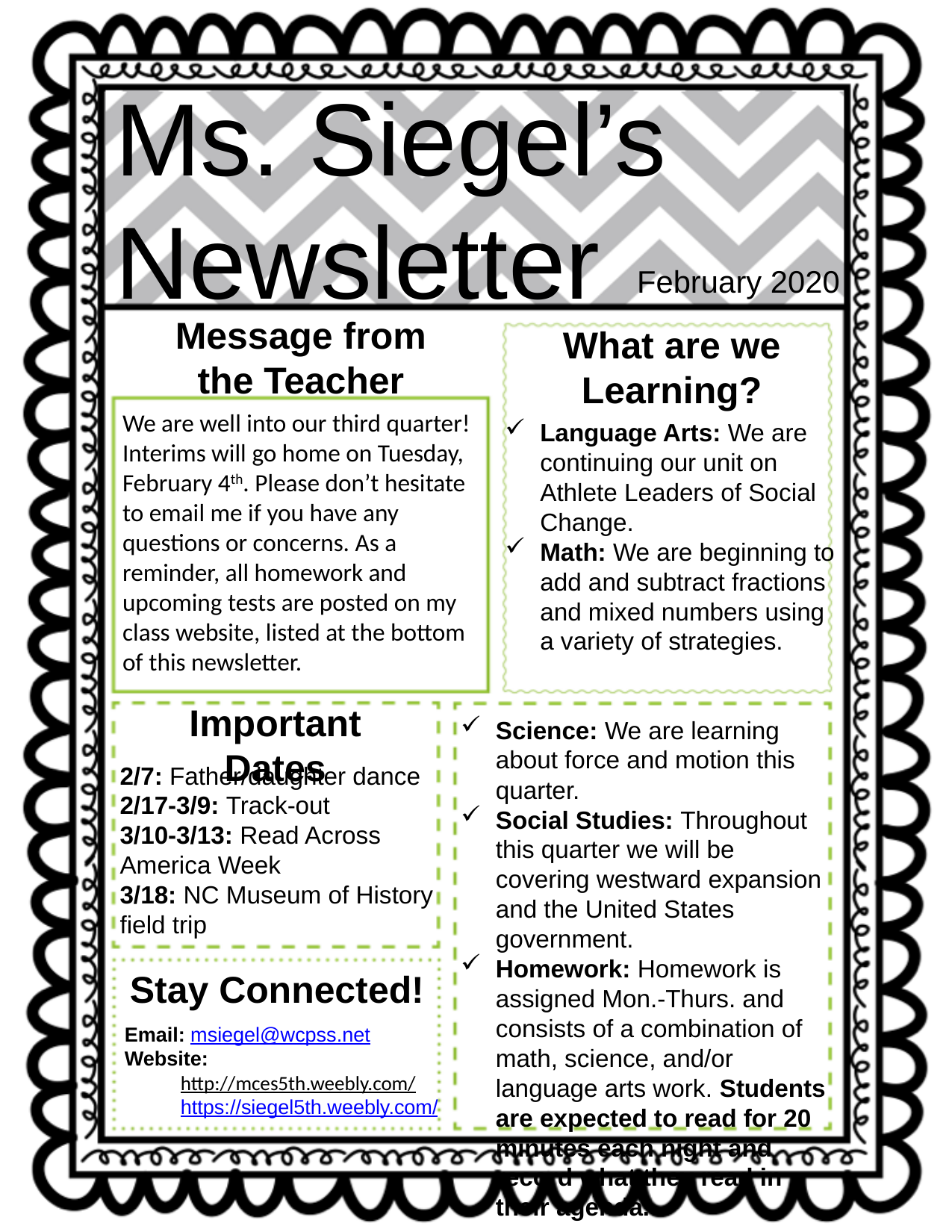

Ms. Siegel’s Newsletter
February 2020
Message from
the Teacher
What are we Learning?
We are well into our third quarter! Interims will go home on Tuesday, February 4th. Please don’t hesitate to email me if you have any questions or concerns. As a reminder, all homework and upcoming tests are posted on my class website, listed at the bottom of this newsletter.
Language Arts: We are continuing our unit on Athlete Leaders of Social Change.
Math: We are beginning to add and subtract fractions and mixed numbers using a variety of strategies.

Important Dates
Science: We are learning about force and motion this quarter.
Social Studies: Throughout this quarter we will be covering westward expansion and the United States government.
Homework: Homework is assigned Mon.-Thurs. and consists of a combination of math, science, and/or language arts work. Students are expected to read for 20 minutes each night and record what they read in their agenda.
2/7: Father/daughter dance
2/17-3/9: Track-out
3/10-3/13: Read Across America Week
3/18: NC Museum of History field trip
Stay Connected!
Email: msiegel@wcpss.net
Website:
http://mces5th.weebly.com/ https://siegel5th.weebly.com/